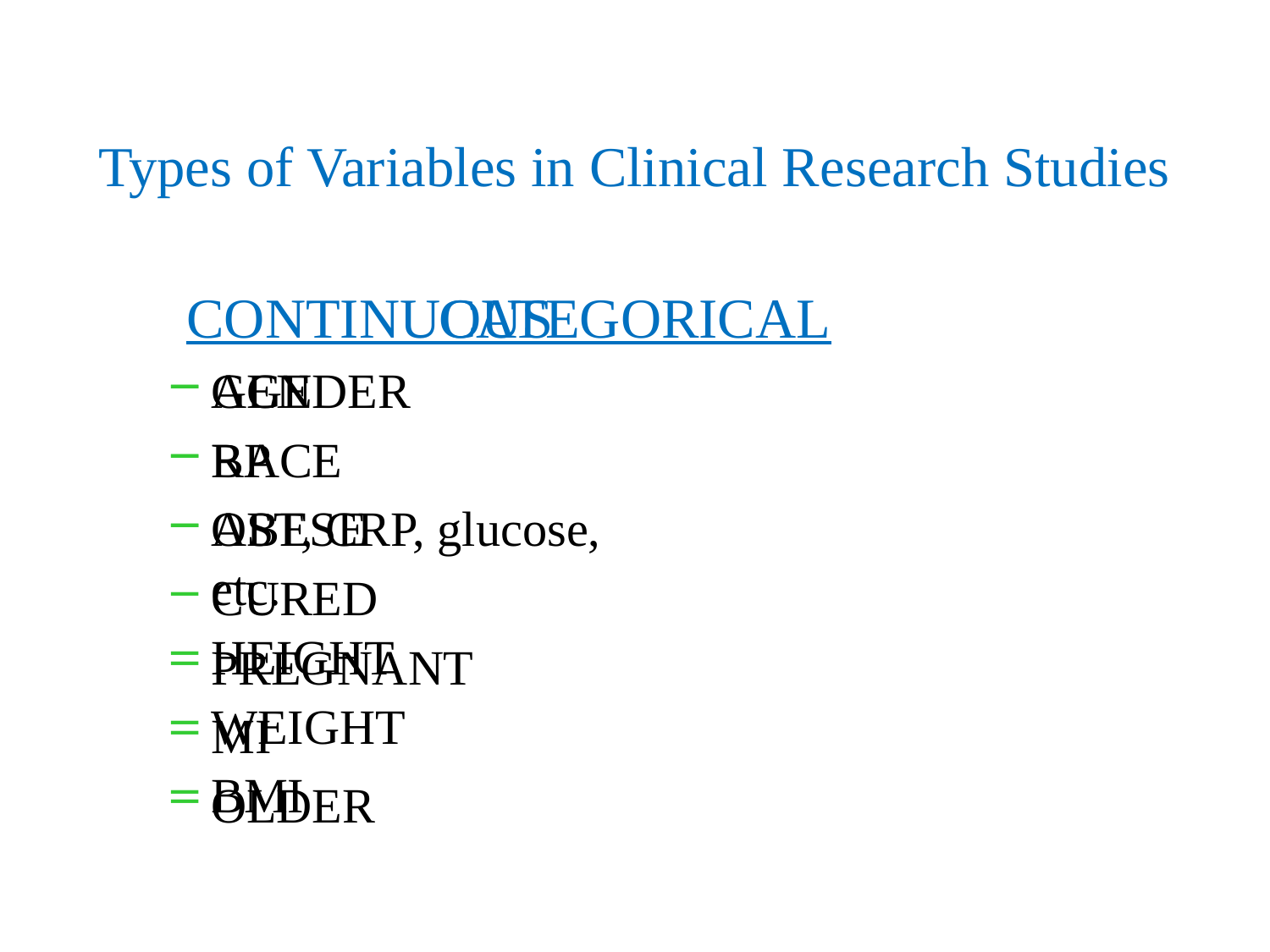

# Types of Variables in Clinical Research Studies
CONTINUOUS
AGE
BP
AST, CRP, glucose, etc.
HEIGHT
WEIGHT
BMI
CATEGORICAL
GENDER
RACE
OBESE
CURED
PREGNANT
MI
OLDER